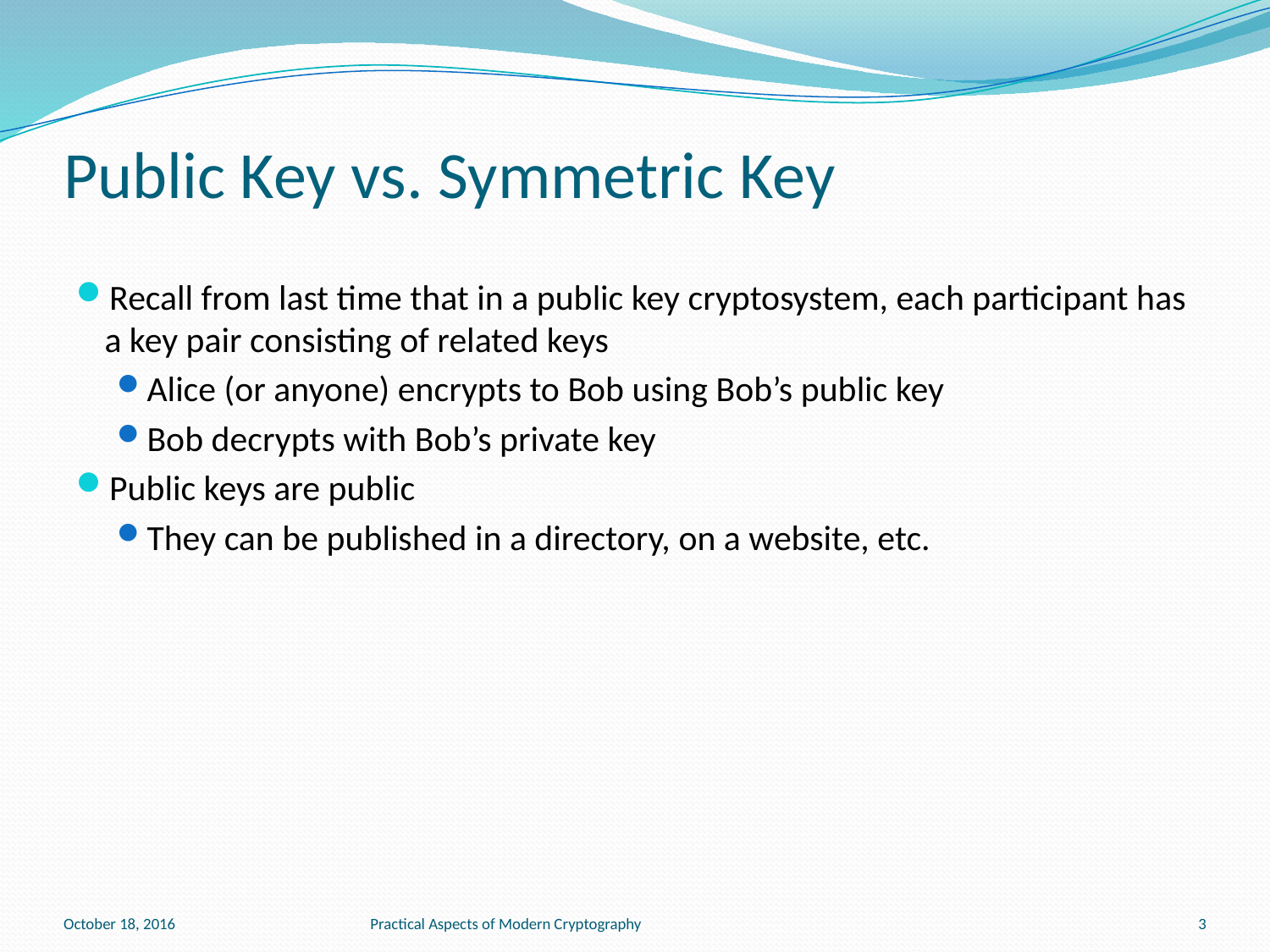

# Public Key vs. Symmetric Key
Recall from last time that in a public key cryptosystem, each participant has a key pair consisting of related keys
Alice (or anyone) encrypts to Bob using Bob’s public key
Bob decrypts with Bob’s private key
Public keys are public
They can be published in a directory, on a website, etc.
October 18, 2016
Practical Aspects of Modern Cryptography
3